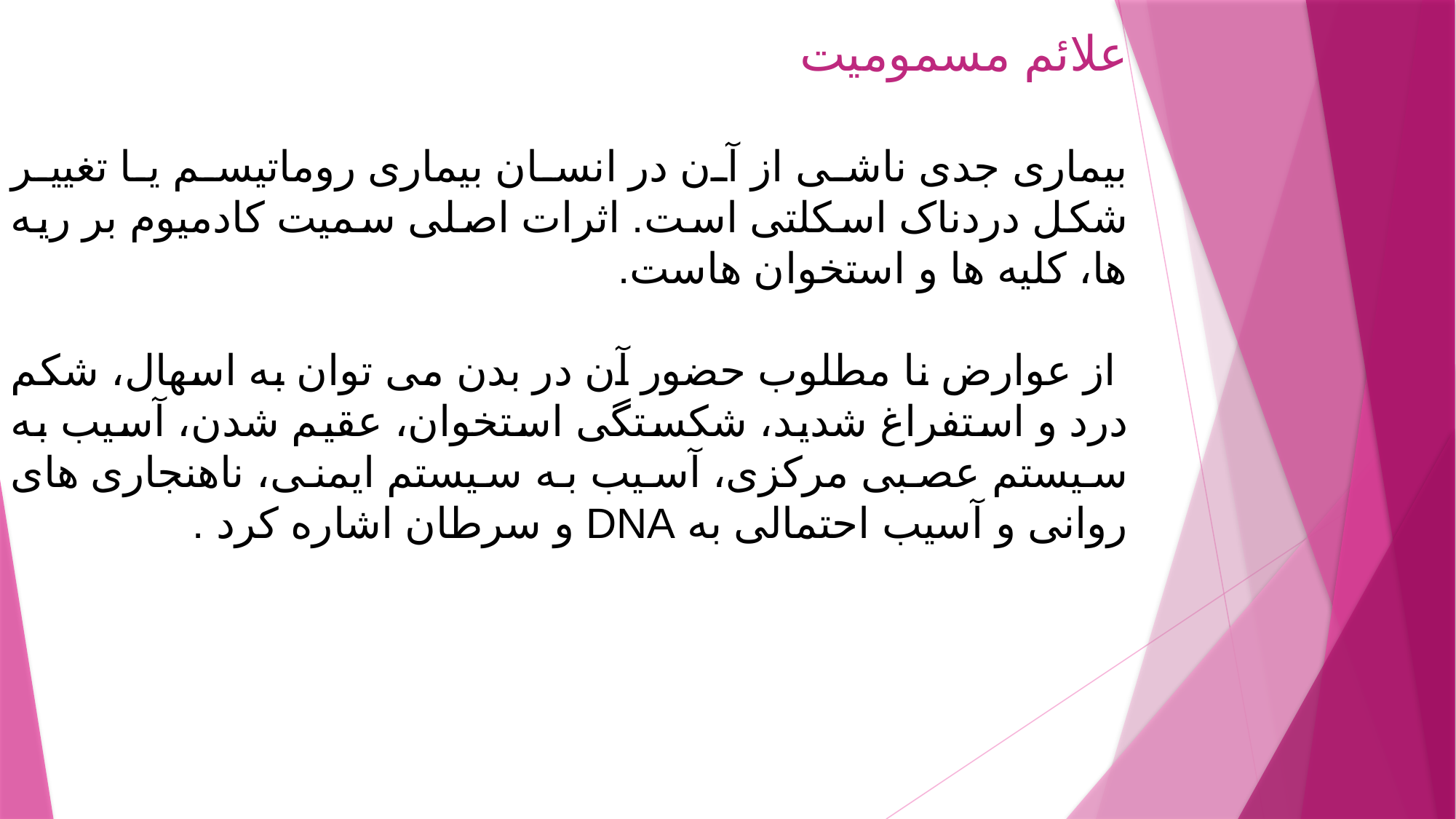

علائم مسمومیت

بیماری جدی ناشی از آن در انسان بیماری روماتیسم یا تغییر شکل دردناک اسکلتی است. اثرات اصلی سمیت کادمیوم بر ریه ها، کلیه ها و استخوان هاست.

 از عوارض نا مطلوب حضور آن در بدن می توان به اسهال، شکم درد و استفراغ شدید، شکستگی استخوان، عقیم شدن، آسیب به سیستم عصبی مرکزی، آسیب به سیستم ایمنی، ناهنجاری های روانی و آسیب احتمالی به DNA و سرطان اشاره کرد .